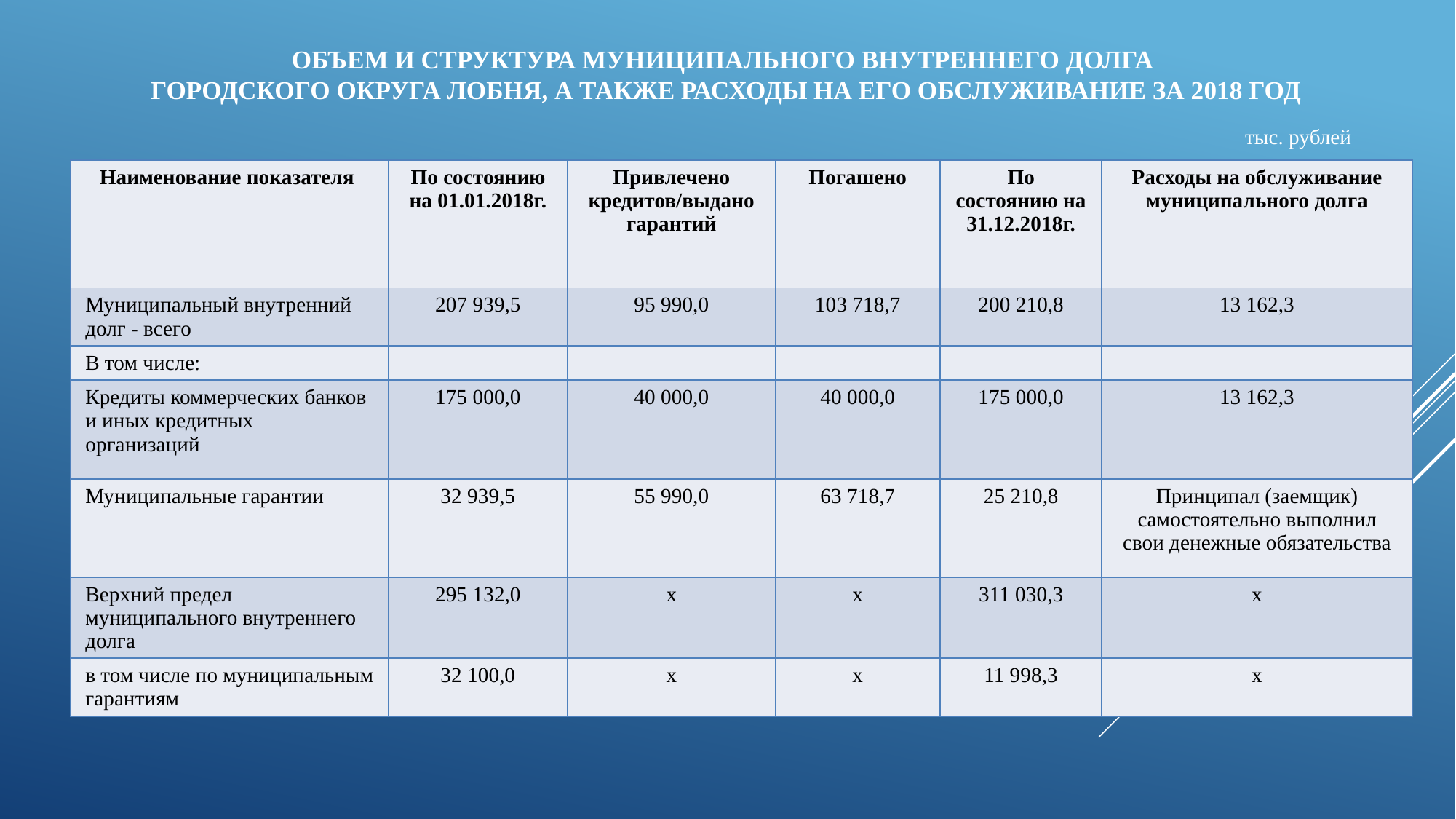

# Объем и структура муниципального внутреннего долга городского округа Лобня, а также расходы на его обслуживание за 2018 год
тыс. рублей
| Наименование показателя | По состоянию на 01.01.2018г. | Привлечено кредитов/выдано гарантий | Погашено | По состоянию на 31.12.2018г. | Расходы на обслуживание муниципального долга |
| --- | --- | --- | --- | --- | --- |
| Муниципальный внутренний долг - всего | 207 939,5 | 95 990,0 | 103 718,7 | 200 210,8 | 13 162,3 |
| В том числе: |  |  |  |  |  |
| Кредиты коммерческих банков и иных кредитных организаций | 175 000,0 | 40 000,0 | 40 000,0 | 175 000,0 | 13 162,3 |
| Муниципальные гарантии | 32 939,5 | 55 990,0 | 63 718,7 | 25 210,8 | Принципал (заемщик) самостоятельно выполнил свои денежные обязательства |
| Верхний предел муниципального внутреннего долга | 295 132,0 | х | х | 311 030,3 | х |
| в том числе по муниципальным гарантиям | 32 100,0 | х | х | 11 998,3 | х |